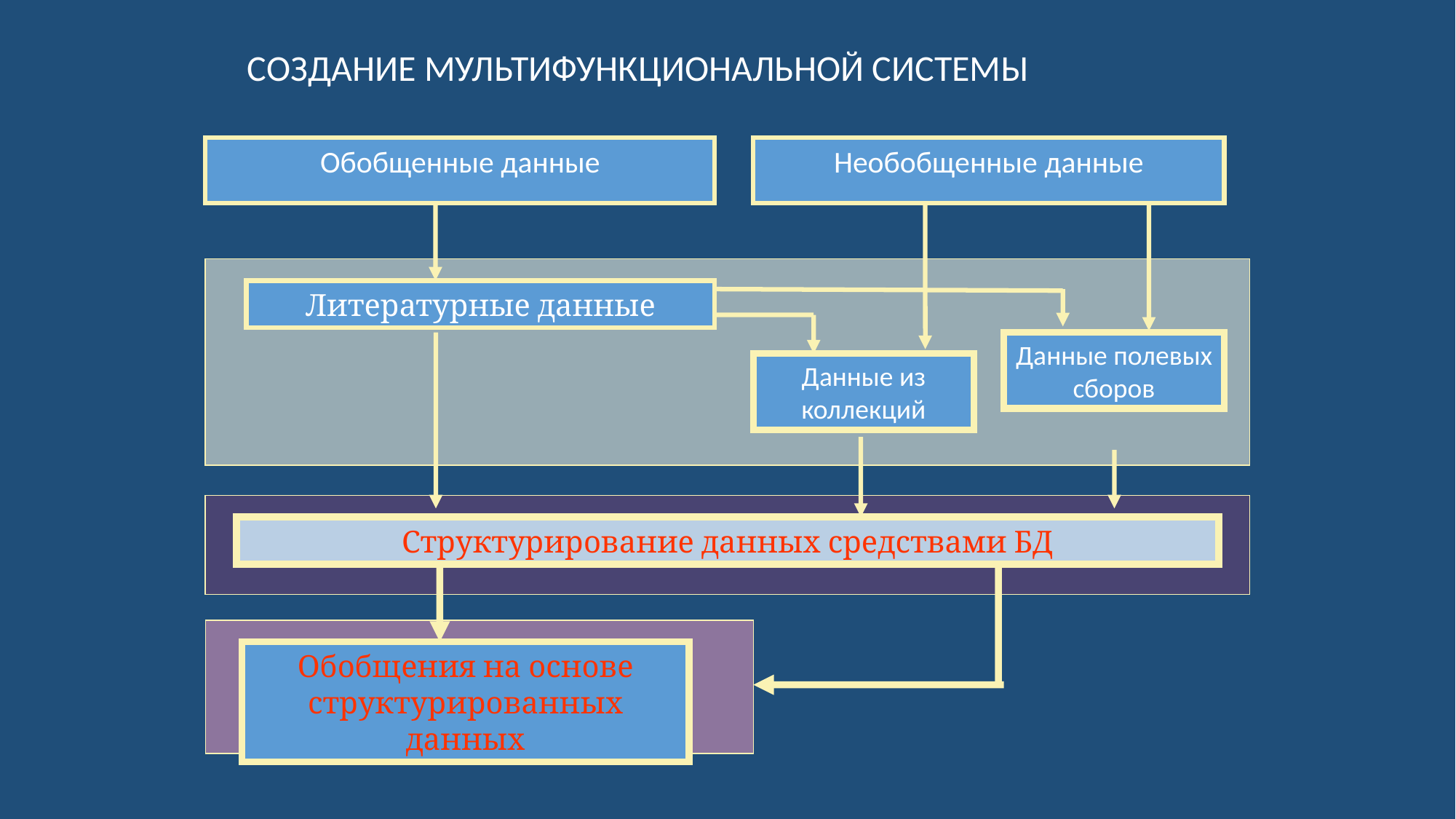

# СОЗДАНИЕ МУЛЬТИФУНКЦИОНАЛЬНОЙ СИСТЕМЫ
Обобщенные данные
Необобщенные данные

Литературные данные

Данные полевых сборов

Данные из коллекций

Структурирование данных средствами БД

Обобщения на основе структурированных данных